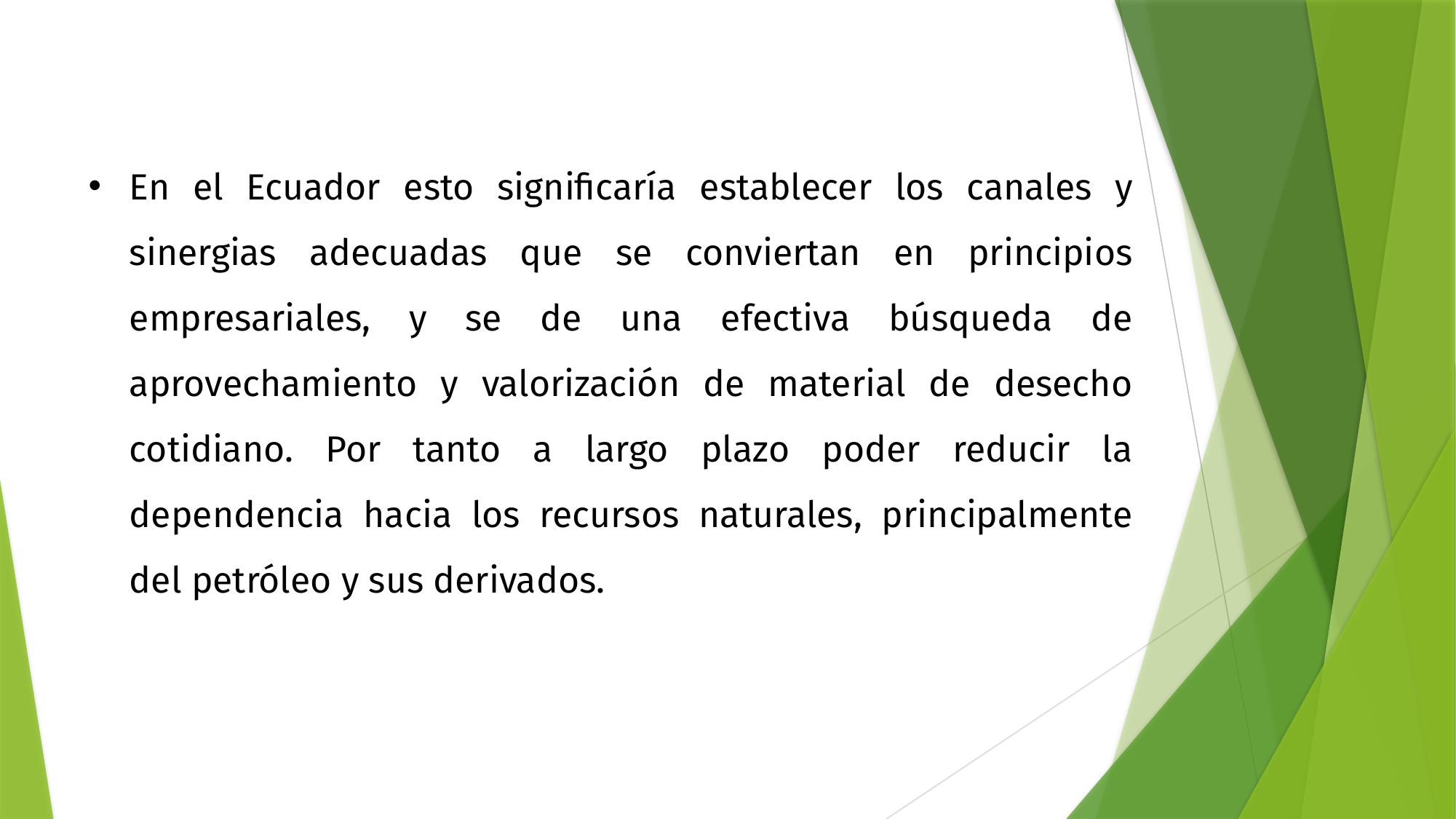

En el Ecuador esto significaría establecer los canales y sinergias adecuadas que se conviertan en principios empresariales, y se de una efectiva búsqueda de aprovechamiento y valorización de material de desecho cotidiano. Por tanto a largo plazo poder reducir la dependencia hacia los recursos naturales, principalmente del petróleo y sus derivados.